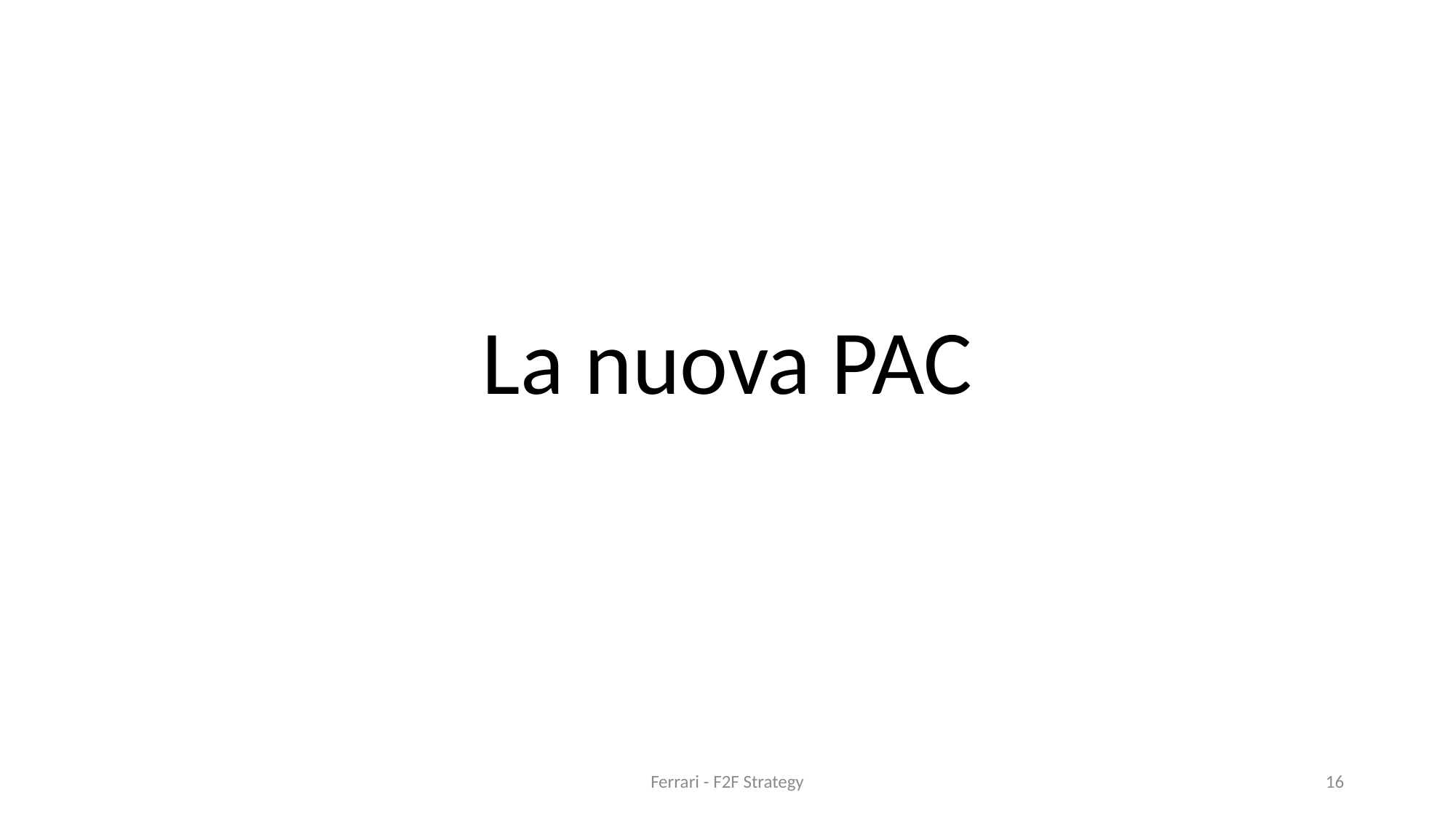

# La nuova PAC

Ferrari - F2F Strategy
16